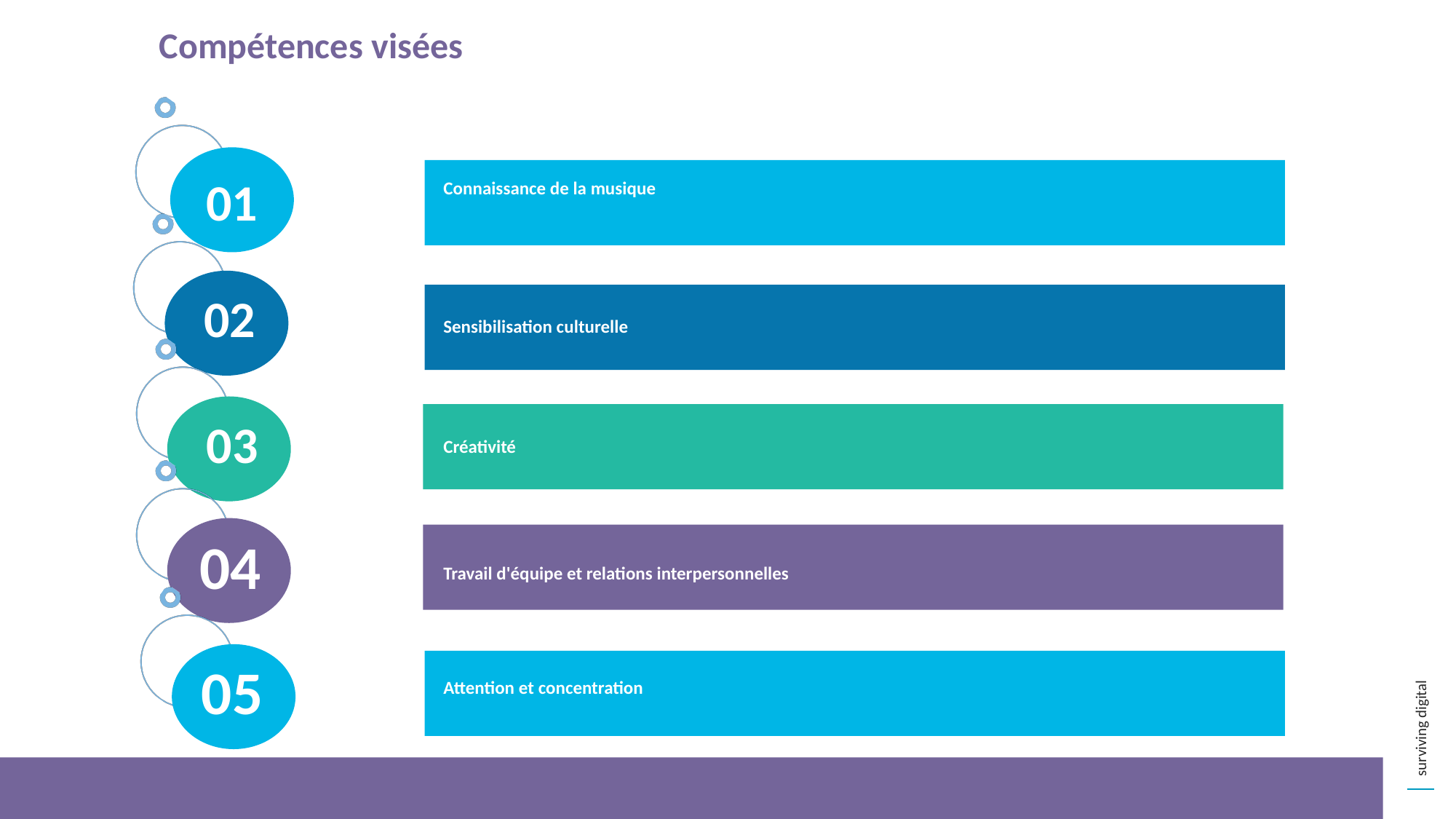

Compétences visées
01
Connaissance de la musique
02
Sensibilisation culturelle
03
Créativité
04
Travail d'équipe et relations interpersonnelles
05
Attention et concentration